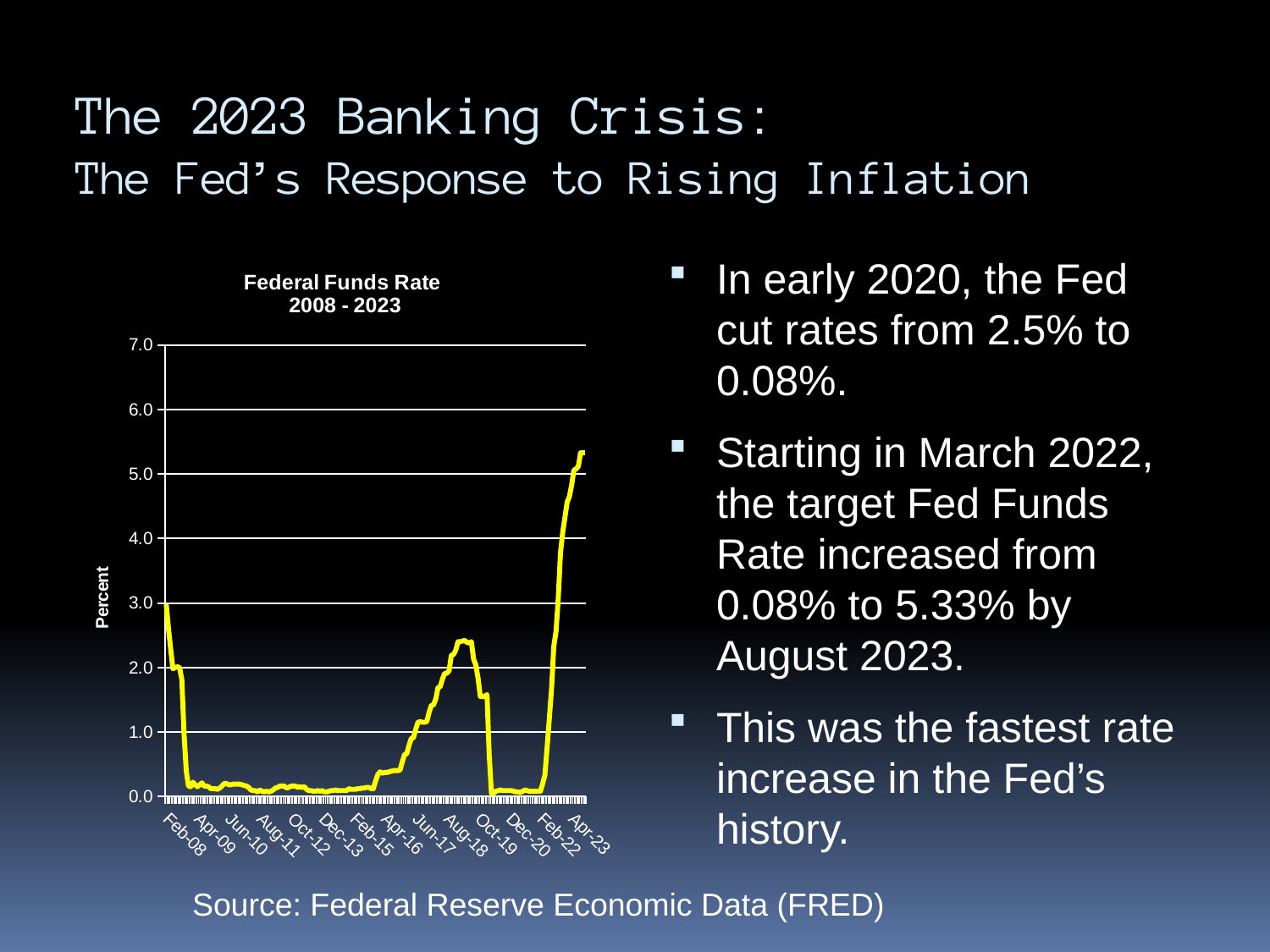

# The 2023 Banking Crisis: The Fed’s Response to Rising Inflation

### Chart: Federal Funds Rate
2008 - 2023

| Category |  |
|---|---|
| 39479 | 2.98 |
| 39508 | 2.61 |
| 39539 | 2.28 |
| 39569 | 1.98 |
| 39600 | 2.0 |
| 39630 | 2.01 |
| 39661 | 2.0 |
| 39692 | 1.81 |
| 39722 | 0.97 |
| 39753 | 0.39 |
| 39783 | 0.16 |
| 39814 | 0.15 |
| 39845 | 0.22 |
| 39873 | 0.18 |
| 39904 | 0.15 |
| 39934 | 0.18 |
| 39965 | 0.21 |
| 39995 | 0.16 |
| 40026 | 0.16 |
| 40057 | 0.15 |
| 40087 | 0.12 |
| 40118 | 0.12 |
| 40148 | 0.12 |
| 40179 | 0.11 |
| 40210 | 0.13 |
| 40238 | 0.16 |
| 40269 | 0.2 |
| 40299 | 0.2 |
| 40330 | 0.18 |
| 40360 | 0.18 |
| 40391 | 0.19 |
| 40422 | 0.19 |
| 40452 | 0.19 |
| 40483 | 0.19 |
| 40513 | 0.18 |
| 40544 | 0.17 |
| 40575 | 0.16 |
| 40603 | 0.14 |
| 40634 | 0.1 |
| 40664 | 0.09 |
| 40695 | 0.09 |
| 40725 | 0.07 |
| 40756 | 0.1 |
| 40787 | 0.08 |
| 40817 | 0.07 |
| 40848 | 0.08 |
| 40878 | 0.07 |
| 40909 | 0.08 |
| 40940 | 0.1 |
| 40969 | 0.13 |
| 41000 | 0.14 |
| 41030 | 0.16 |
| 41061 | 0.16 |
| 41091 | 0.16 |
| 41122 | 0.13 |
| 41153 | 0.14 |
| 41183 | 0.16 |
| 41214 | 0.16 |
| 41244 | 0.16 |
| 41275 | 0.14 |
| 41306 | 0.15 |
| 41334 | 0.14 |
| 41365 | 0.15 |
| 41395 | 0.11 |
| 41426 | 0.09 |
| 41456 | 0.09 |
| 41487 | 0.08 |
| 41518 | 0.08 |
| 41548 | 0.09 |
| 41579 | 0.08 |
| 41609 | 0.09 |
| 41640 | 0.07 |
| 41671 | 0.07 |
| 41699 | 0.08 |
| 41730 | 0.09 |
| 41760 | 0.09 |
| 41791 | 0.1 |
| 41821 | 0.09 |
| 41852 | 0.09 |
| 41883 | 0.09 |
| 41913 | 0.09 |
| 41944 | 0.09 |
| 41974 | 0.12 |
| 42005 | 0.11 |
| 42036 | 0.11 |
| 42064 | 0.11 |
| 42095 | 0.12 |
| 42125 | 0.12 |
| 42156 | 0.13 |
| 42186 | 0.13 |
| 42217 | 0.14 |
| 42248 | 0.14 |
| 42278 | 0.12 |
| 42309 | 0.12 |
| 42339 | 0.24 |
| 42370 | 0.34 |
| 42401 | 0.38 |
| 42430 | 0.36 |
| 42461 | 0.37 |
| 42491 | 0.37 |
| 42522 | 0.38 |
| 42552 | 0.39 |
| 42583 | 0.4 |
| 42614 | 0.4 |
| 42644 | 0.4 |
| 42675 | 0.41 |
| 42705 | 0.54 |
| 42736 | 0.65 |
| 42767 | 0.66 |
| 42795 | 0.79 |
| 42826 | 0.9 |
| 42856 | 0.91 |
| 42887 | 1.04 |
| 42917 | 1.15 |
| 42948 | 1.16 |
| 42979 | 1.15 |
| 43009 | 1.15 |
| 43040 | 1.16 |
| 43070 | 1.3 |
| 43101 | 1.41 |
| 43132 | 1.42 |
| 43160 | 1.51 |
| 43191 | 1.69 |
| 43221 | 1.7 |
| 43252 | 1.82 |
| 43282 | 1.91 |
| 43313 | 1.91 |
| 43344 | 1.95 |
| 43374 | 2.19 |
| 43405 | 2.2 |
| 43435 | 2.27 |
| 43466 | 2.4 |
| 43497 | 2.4 |
| 43525 | 2.41 |
| 43556 | 2.42 |
| 43586 | 2.39 |
| 43617 | 2.38 |
| 43647 | 2.4 |
| 43678 | 2.13 |
| 43709 | 2.04 |
| 43739 | 1.83 |
| 43770 | 1.55 |
| 43800 | 1.55 |
| 43831 | 1.55 |
| 43862 | 1.58 |
| 43891 | 0.65 |
| 43922 | 0.05 |
| 43952 | 0.05 |
| 43983 | 0.08 |
| 44013 | 0.09 |
| 44044 | 0.1 |
| 44075 | 0.09 |
| 44105 | 0.09 |
| 44136 | 0.09 |
| 44166 | 0.09 |
| 44197 | 0.09 |
| 44228 | 0.08 |
| 44256 | 0.07 |
| 44287 | 0.07 |
| 44317 | 0.06 |
| 44348 | 0.08 |
| 44378 | 0.1 |
| 44409 | 0.09 |
| 44440 | 0.08 |
| 44470 | 0.08 |
| 44501 | 0.08 |
| 44531 | 0.08 |
| 44562 | 0.08 |
| 44593 | 0.08 |
| 44621 | 0.2 |
| 44652 | 0.33 |
| 44682 | 0.77 |
| 44713 | 1.21 |
| 44743 | 1.68 |
| 44774 | 2.33 |
| 44805 | 2.56 |
| 44835 | 3.08 |
| 44866 | 3.78 |
| 44896 | 4.1 |
| 44927 | 4.33 |
| 44958 | 4.57 |
| 44986 | 4.65 |
| 45017 | 4.83 |
| 45047 | 5.06 |
| 45078 | 5.08 |
| 45108 | 5.12 |
| 45139 | 5.33 |
| 45170 | 5.33 |
| 45200 | 5.33 |
In early 2020, the Fed cut rates from 2.5% to 0.08%.
Starting in March 2022, the target Fed Funds Rate increased from 0.08% to 5.33% by August 2023.
This was the fastest rate increase in the Fed’s history.
Source: Federal Reserve Economic Data (FRED)